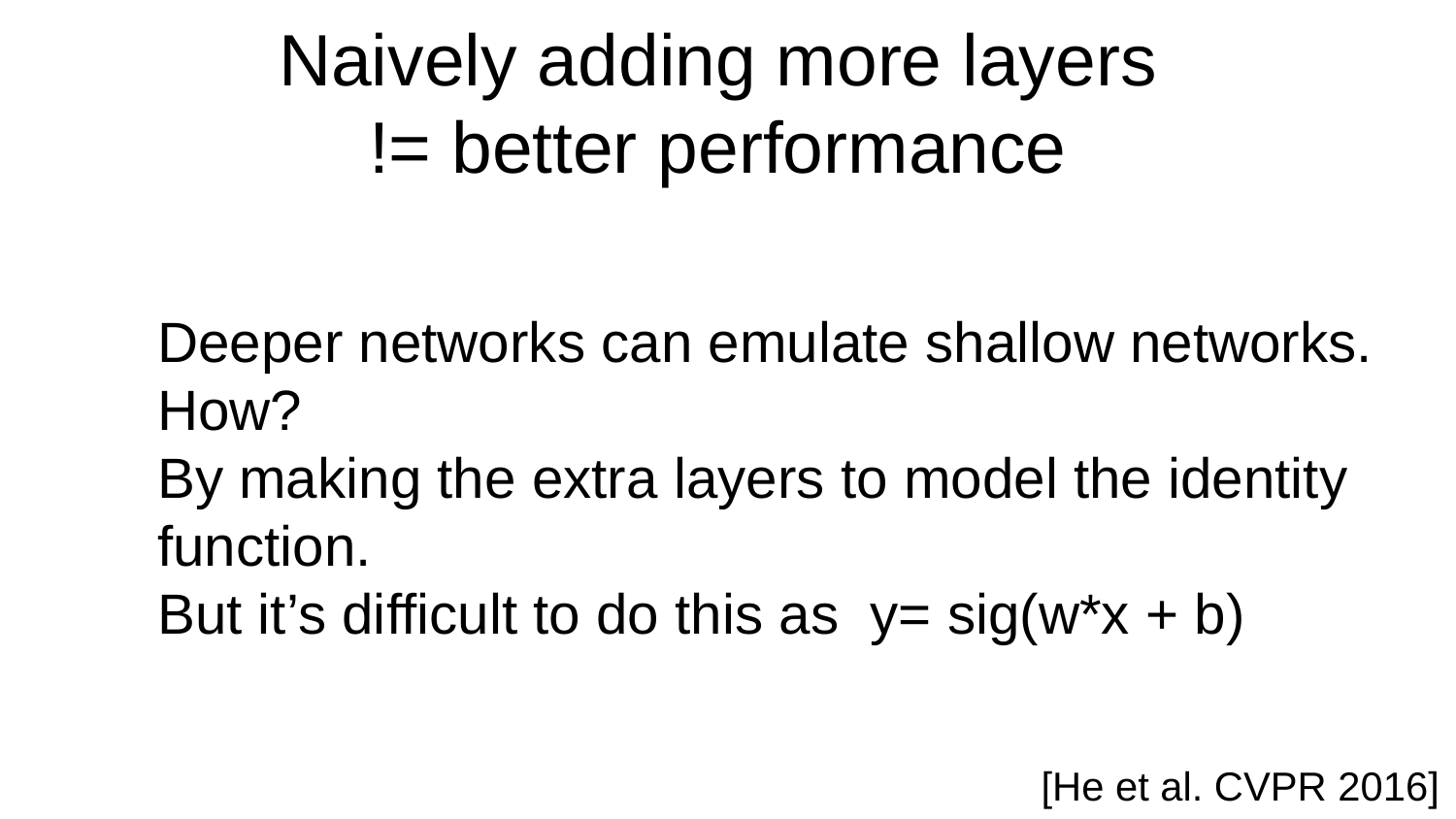

# Naively adding more layers != better performance
Deeper networks can emulate shallow networks.
How?
By making the extra layers to model the identity function.
But it’s difficult to do this as  y= sig(w*x + b)
[He et al. CVPR 2016]